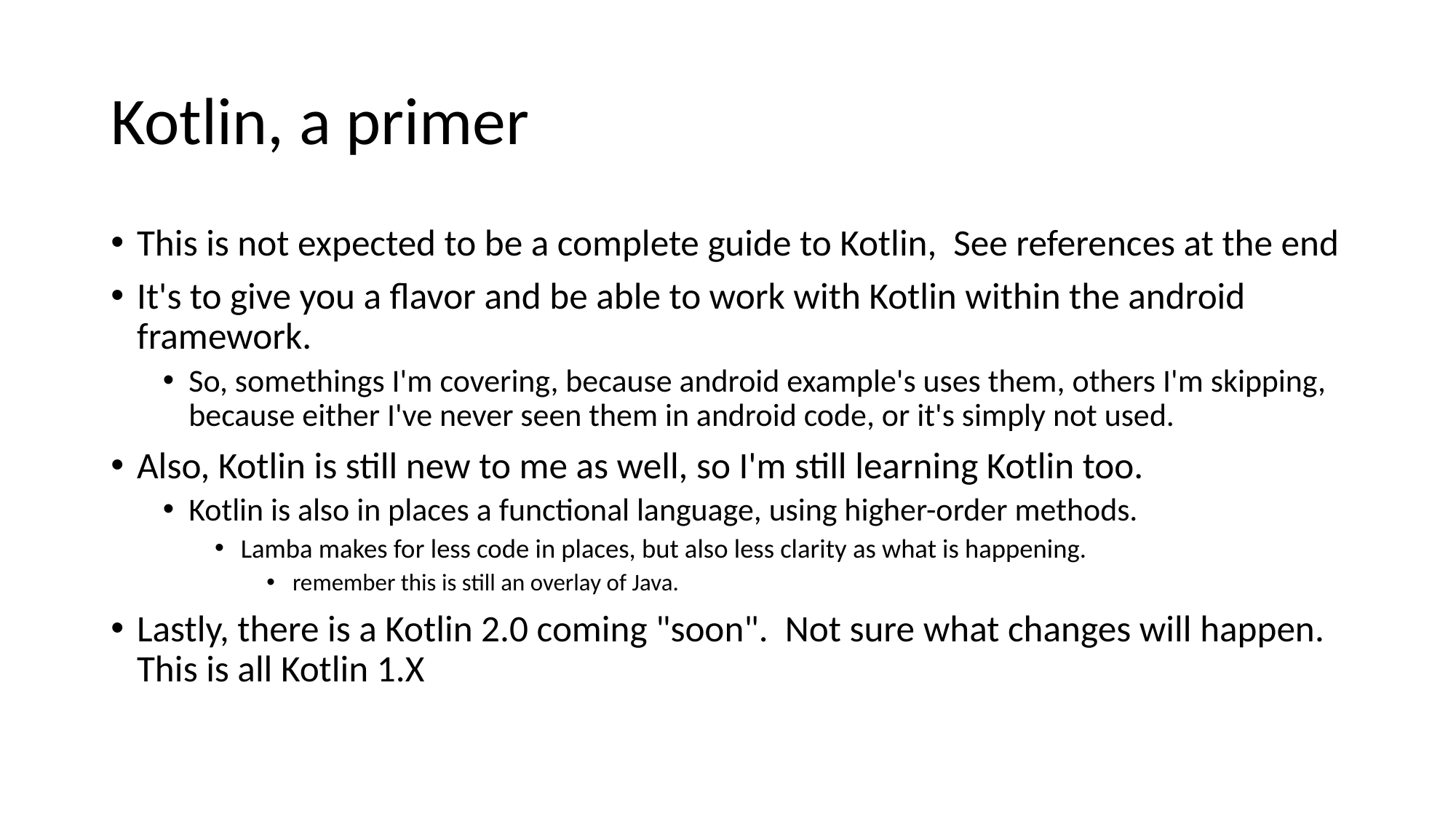

# Kotlin, a primer
This is not expected to be a complete guide to Kotlin,  See references at the end
It's to give you a flavor and be able to work with Kotlin within the android framework.
So, somethings I'm covering, because android example's uses them, others I'm skipping, because either I've never seen them in android code, or it's simply not used.
Also, Kotlin is still new to me as well, so I'm still learning Kotlin too.
Kotlin is also in places a functional language, using higher-order methods.
Lamba makes for less code in places, but also less clarity as what is happening.
remember this is still an overlay of Java.
Lastly, there is a Kotlin 2.0 coming "soon".  Not sure what changes will happen.  This is all Kotlin 1.X